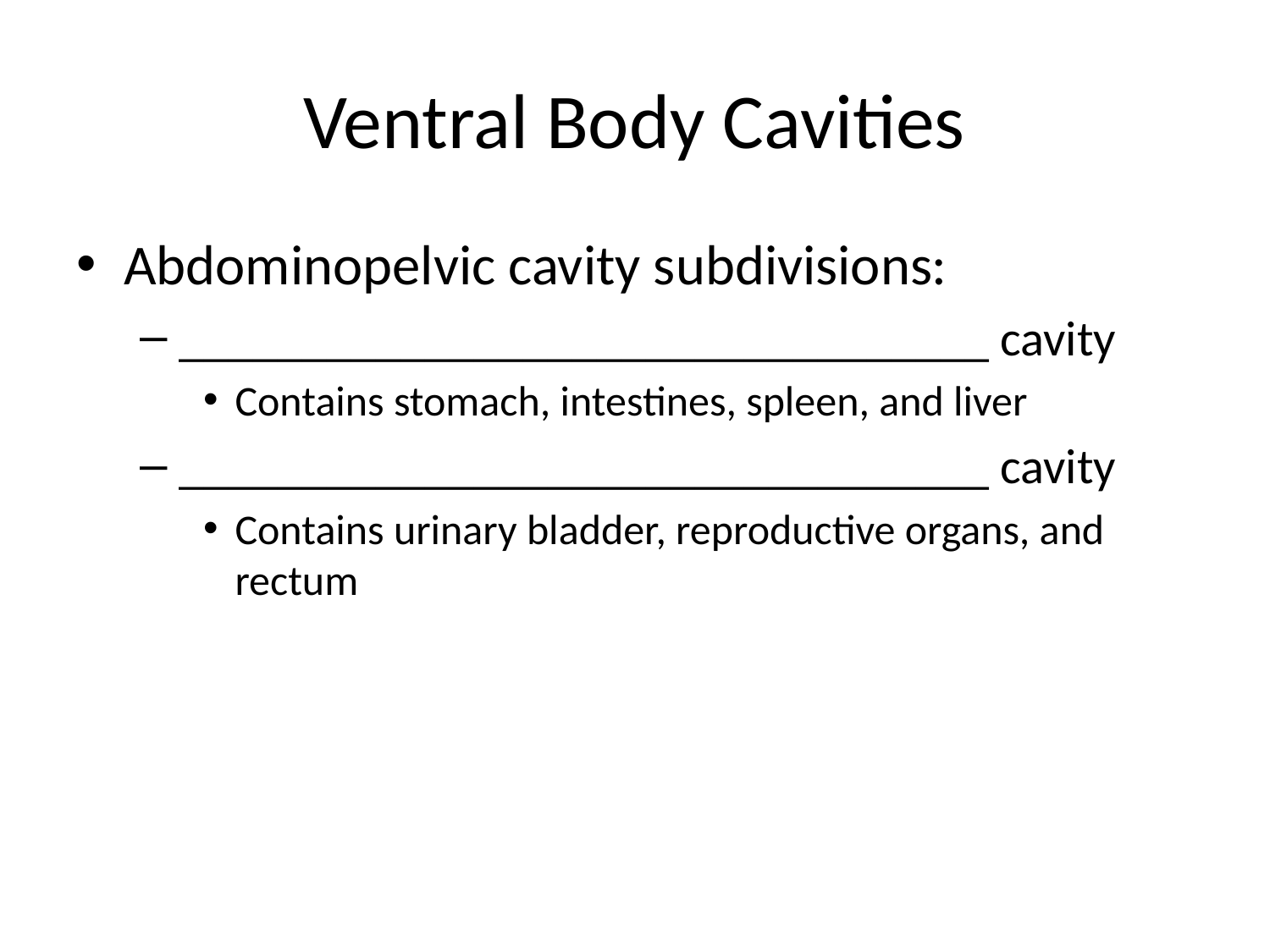

# Ventral Body Cavities
Abdominopelvic cavity subdivisions:
_________________________________ cavity
Contains stomach, intestines, spleen, and liver
_________________________________ cavity
Contains urinary bladder, reproductive organs, and rectum